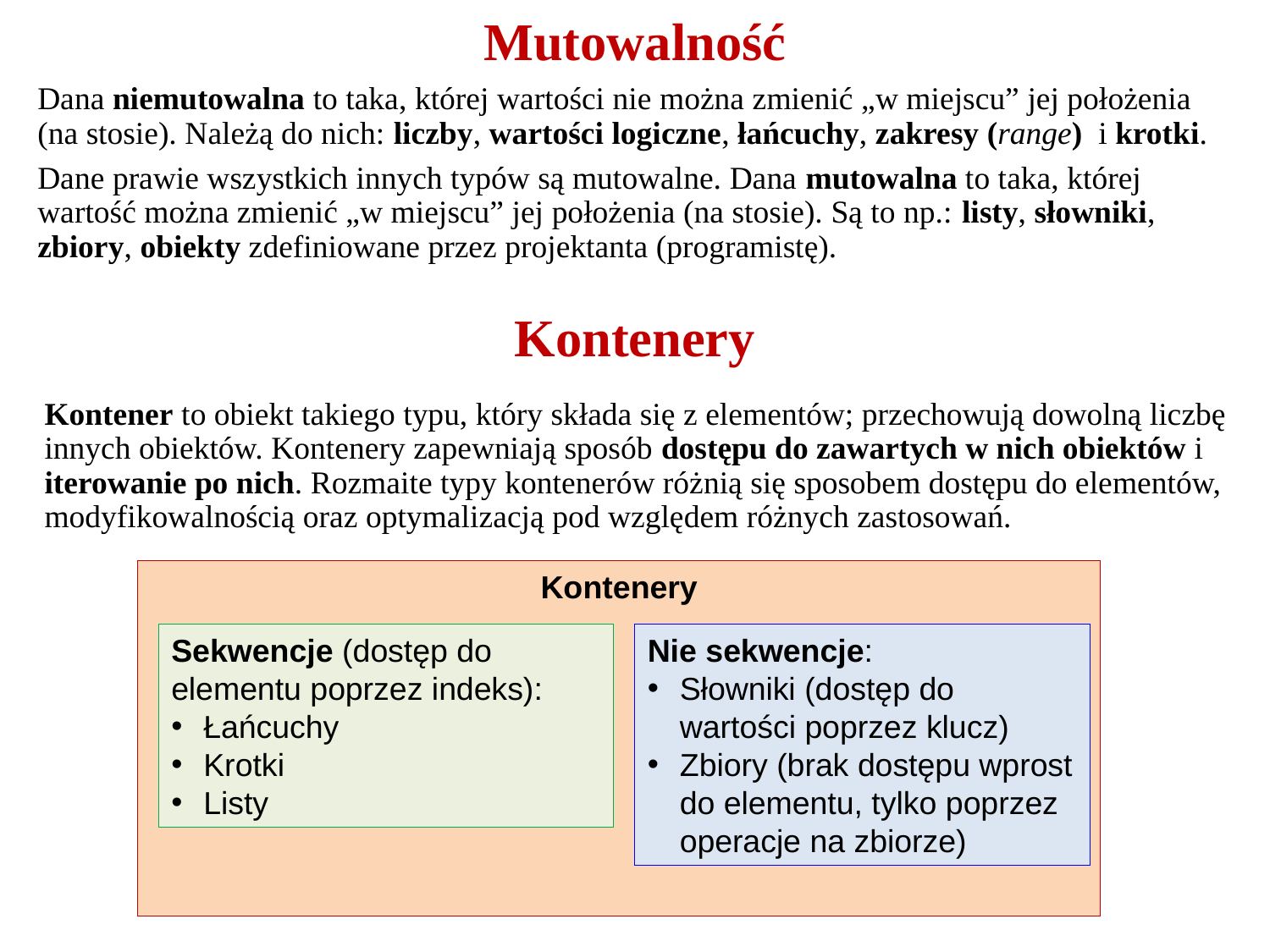

# Mutowalność
Dana niemutowalna to taka, której wartości nie można zmienić „w miejscu” jej położenia (na stosie). Należą do nich: liczby, wartości logiczne, łańcuchy, zakresy (range)  i krotki.
Dane prawie wszystkich innych typów są mutowalne. Dana mutowalna to taka, której wartość można zmienić „w miejscu” jej położenia (na stosie). Są to np.: listy, słowniki, zbiory, obiekty zdefiniowane przez projektanta (programistę).

Kontenery
Kontener to obiekt takiego typu, który składa się z elementów; przechowują dowolną liczbę innych obiektów. Kontenery zapewniają sposób dostępu do zawartych w nich obiektów i iterowanie po nich. Rozmaite typy kontenerów różnią się sposobem dostępu do elementów, modyfikowalnością oraz optymalizacją pod względem różnych zastosowań.

Kontenery

Sekwencje (dostęp do elementu poprzez indeks):
Łańcuchy
Krotki
Listy
Nie sekwencje:
Słowniki (dostęp do wartości poprzez klucz)
Zbiory (brak dostępu wprost do elementu, tylko poprzez operacje na zbiorze)